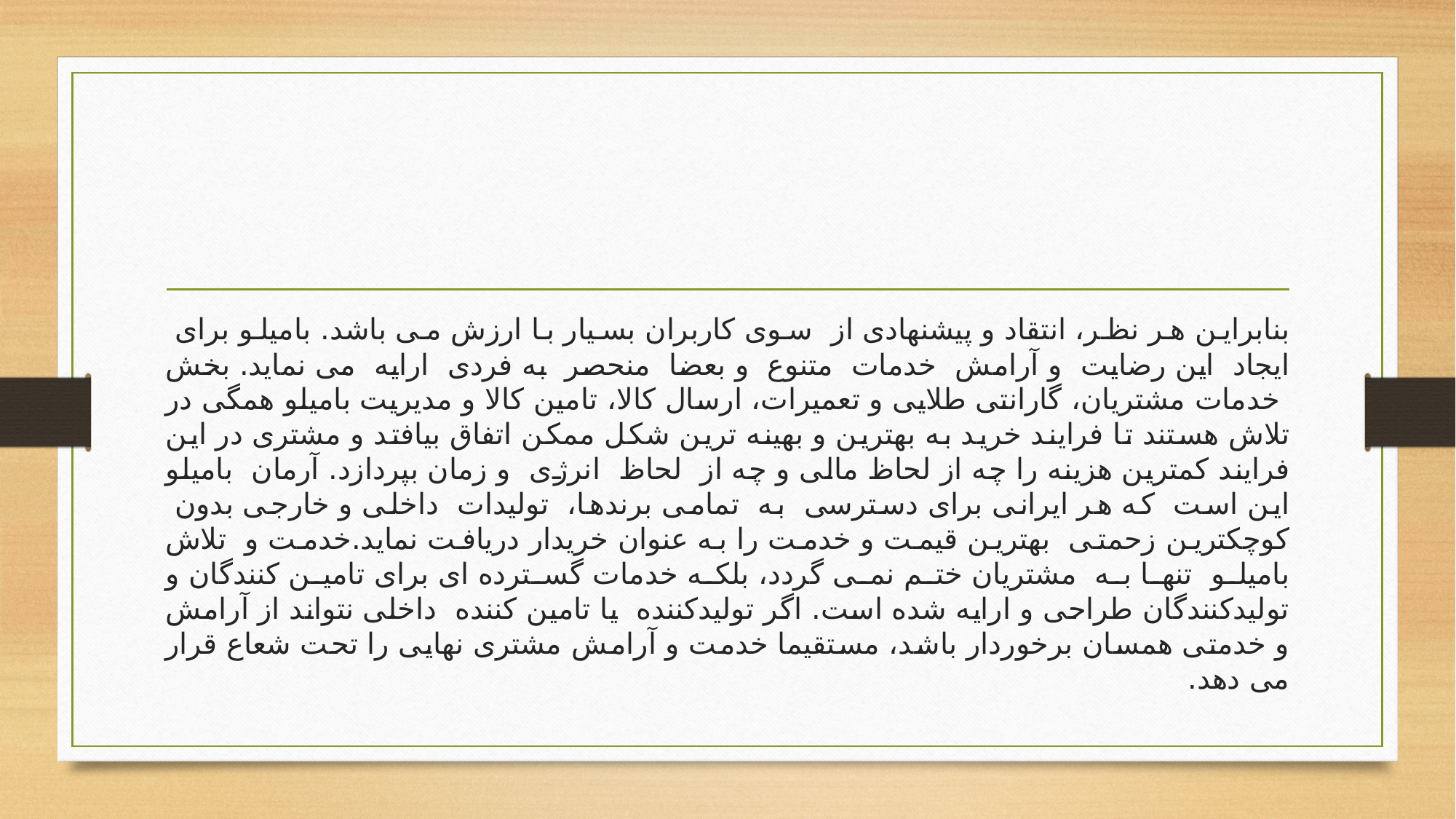

#
بنابراین هر نظر، انتقاد و پیشنهادی از  سوی کاربران بسیار با ارزش می باشد. بامیلو برای  ایجاد  این رضایت  و آرامش  خدمات  متنوع  و بعضا  منحصر  به فردی  ارایه  می نماید. بخش  خدمات مشتریان، گارانتی طلایی و تعمیرات، ارسال کالا، تامین کالا و مدیریت بامیلو همگی در تلاش هستند تا فرایند خرید به بهترین و بهینه ترین شکل ممکن اتفاق بیافتد و مشتری در این فرایند کمترین هزینه را چه از لحاظ مالی و چه از  لحاظ  انرژی  و زمان بپردازد. آرمان  بامیلو این است  که هر ایرانی برای دسترسی  به  تمامی برندها،  تولیدات  داخلی و خارجی بدون  کوچکترین زحمتی  بهترین قیمت و خدمت را به عنوان خریدار دریافت نماید.خدمت و  تلاش بامیلو  تنها به  مشتریان ختم نمی گردد، بلکه خدمات گسترده ای برای تامین کنندگان و تولیدکنندگان طراحی و ارایه شده است. اگر تولیدکننده  یا تامین کننده  داخلی نتواند از آرامش و خدمتی همسان برخوردار باشد، مستقیما خدمت و آرامش مشتری نهایی را تحت شعاع قرار می دهد.